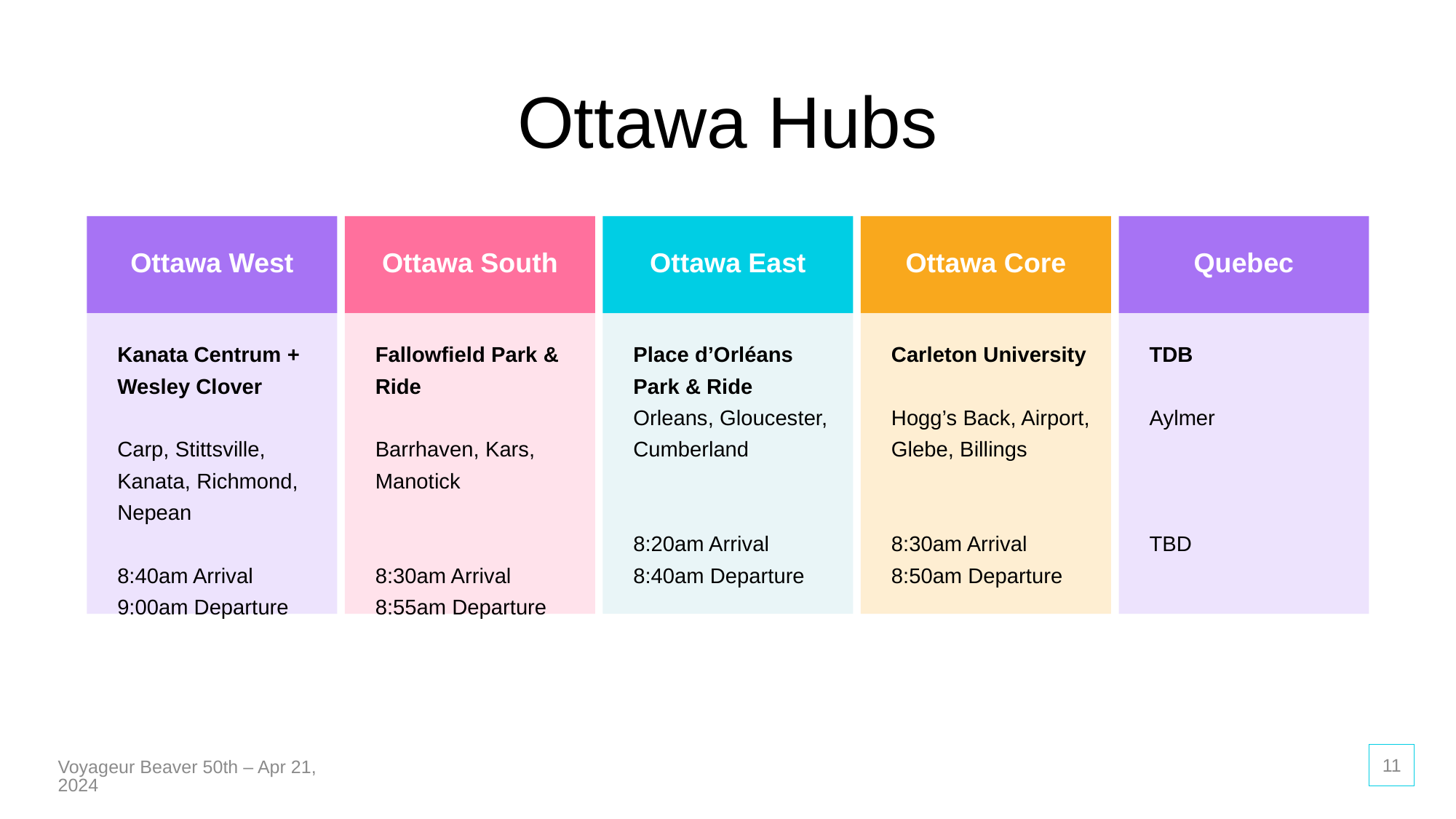

# Ottawa Hubs
Ottawa West
Ottawa South
Ottawa East
Ottawa Core
Quebec
Carleton University

Hogg’s Back, Airport, Glebe, Billings

8:30am Arrival
8:50am Departure
Kanata Centrum + Wesley Clover

Carp, Stittsville, Kanata, Richmond, Nepean

8:40am Arrival
9:00am Departure
Fallowfield Park & Ride
Barrhaven, Kars, Manotick

8:30am Arrival
8:55am Departure
Place d’Orléans Park & Ride
Orleans, Gloucester, Cumberland

8:20am Arrival
8:40am Departure
TDB

Aylmer

TBD
11
Voyageur Beaver 50th – Apr 21, 2024